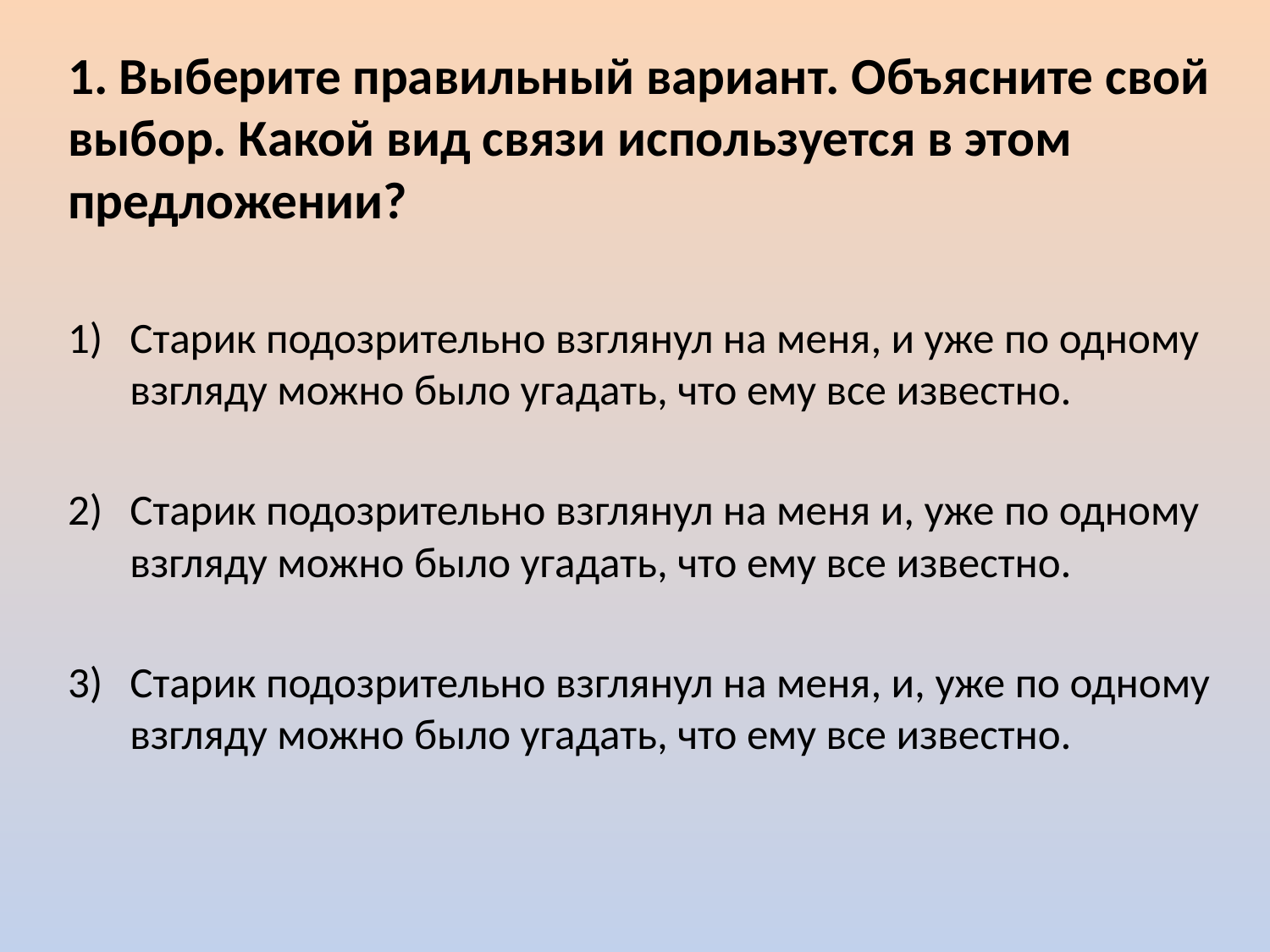

1. Выберите правильный вариант. Объясните свой выбор. Какой вид связи используется в этом предложении?

Старик подозрительно взглянул на меня, и уже по одному взгляду можно было угадать, что ему все известно.

Старик подозрительно взглянул на меня и, уже по одному взгляду можно было угадать, что ему все известно.

Старик подозрительно взглянул на меня, и, уже по одному взгляду можно было угадать, что ему все известно.